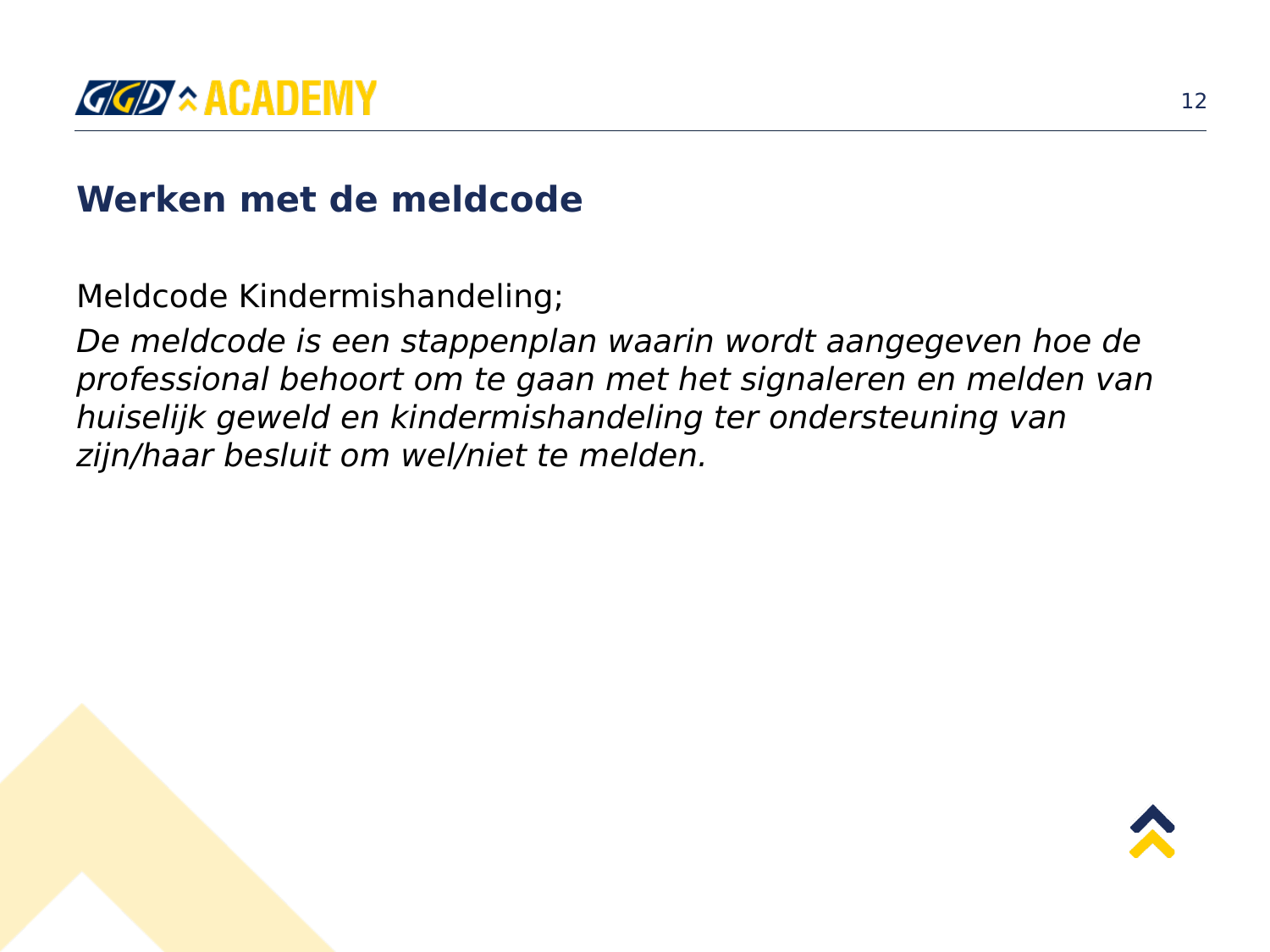

12
# Werken met de meldcode
Meldcode Kindermishandeling;
De meldcode is een stappenplan waarin wordt aangegeven hoe de professional behoort om te gaan met het signaleren en melden van huiselijk geweld en kindermishandeling ter ondersteuning van zijn/haar besluit om wel/niet te melden.